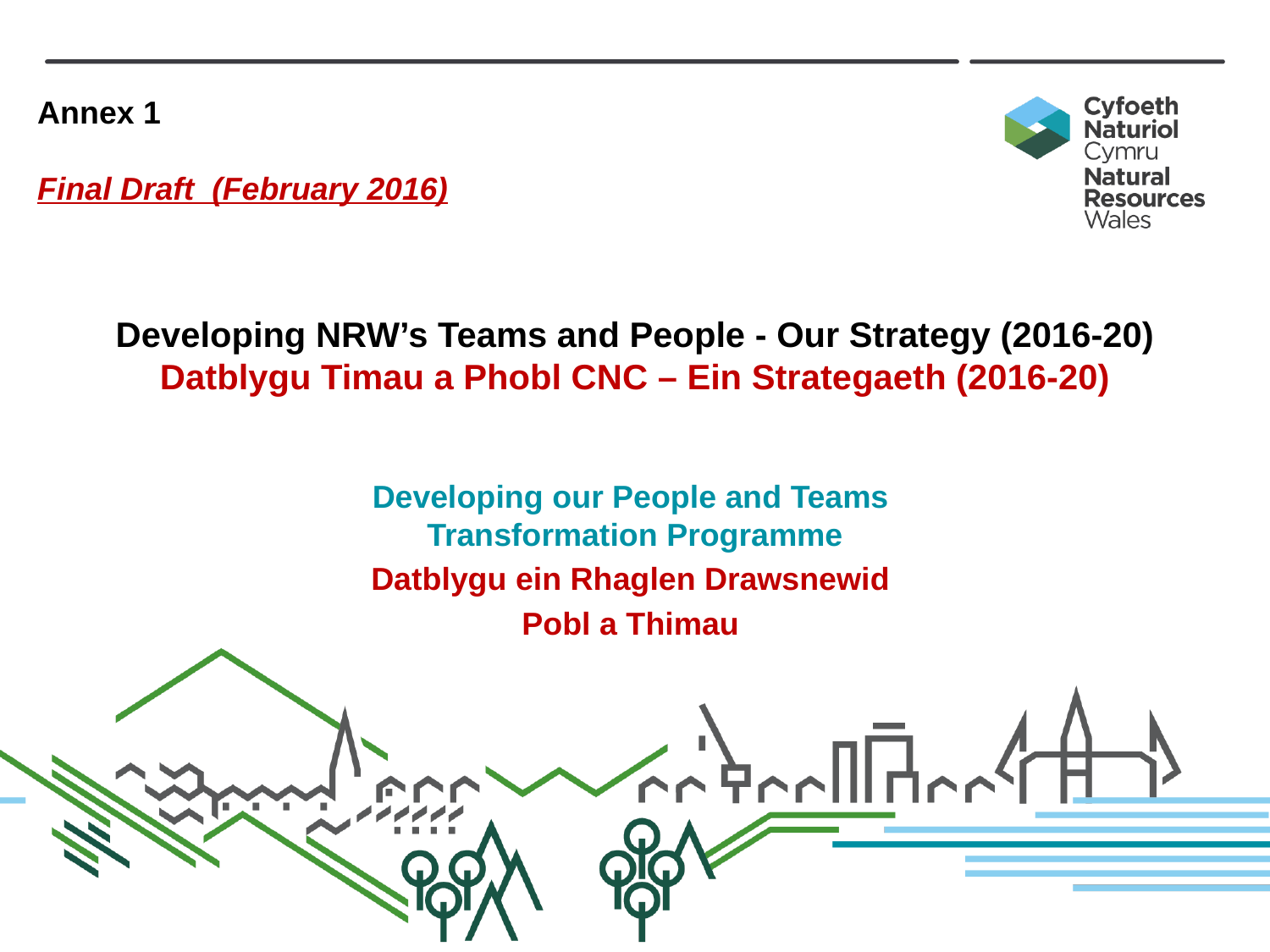

Annex 1

Final Draft  (February 2016)
# Developing NRW’s Teams and People - Our Strategy (2016-20) Datblygu Timau a Phobl CNC – Ein Strategaeth (2016-20)
Developing our People and Teams
Transformation Programme
Datblygu ein Rhaglen Drawsnewid
Pobl a Thimau